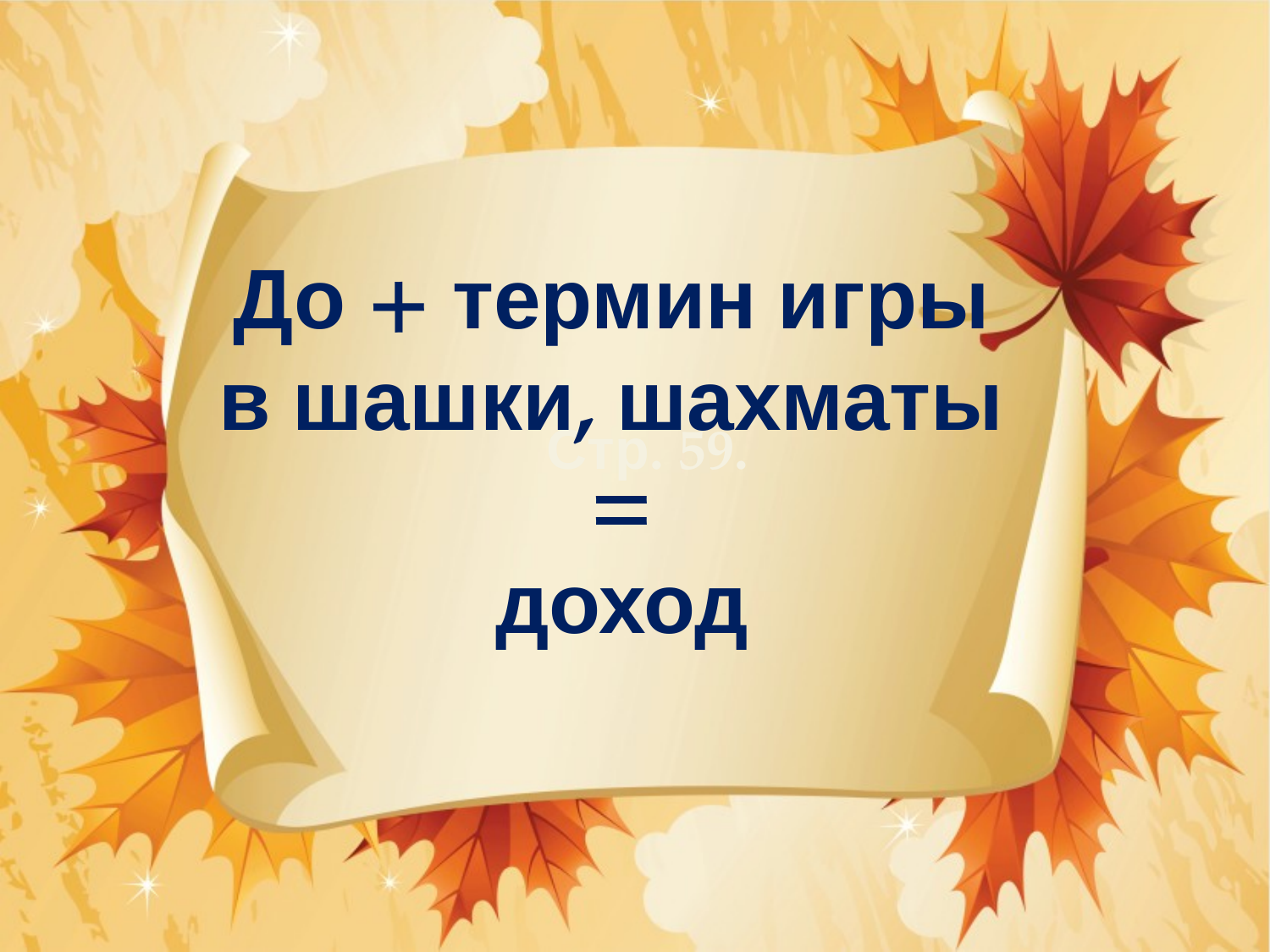

До + термин игры
в шашки, шахматы
=
доход
Стр. 59.